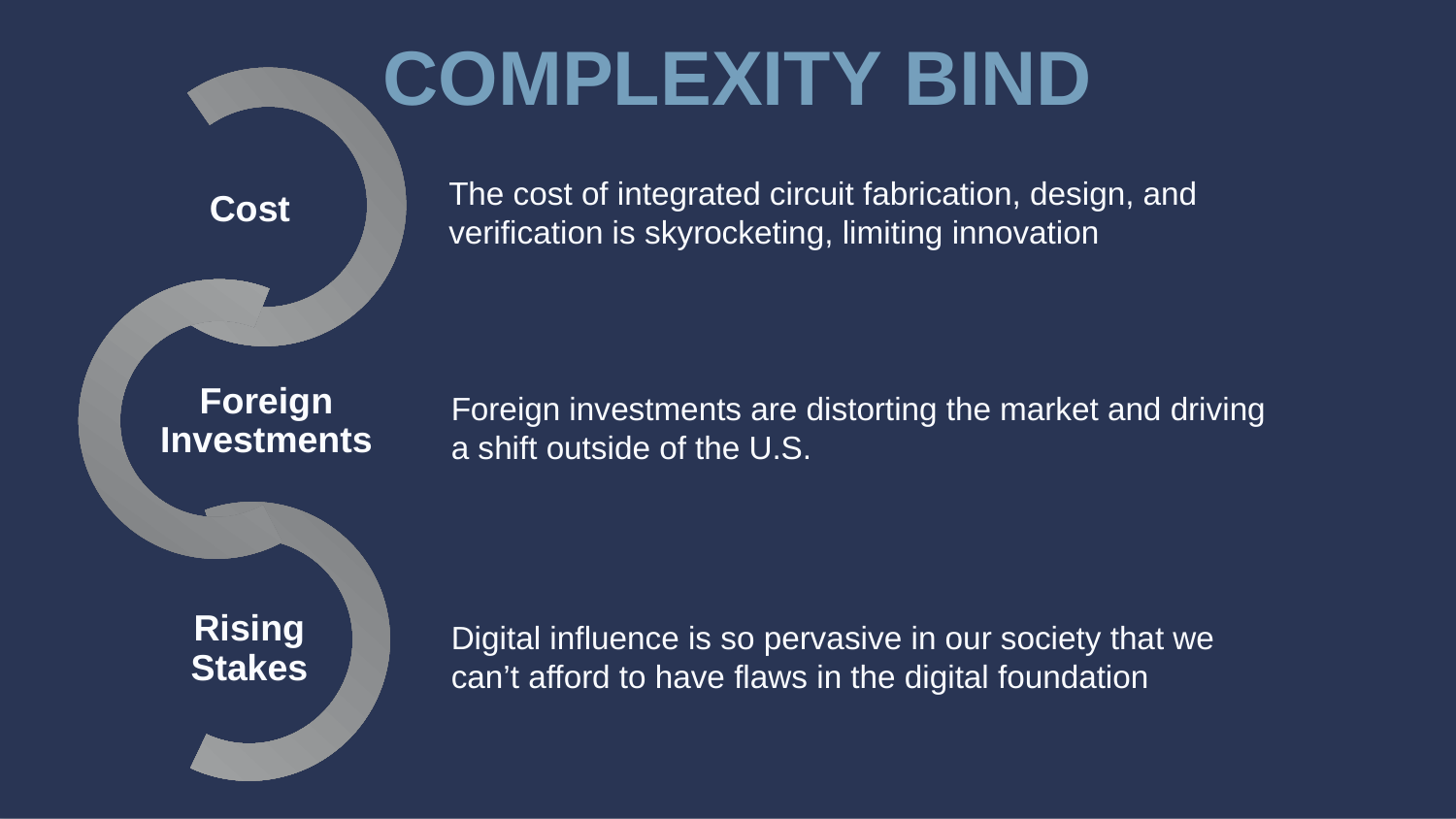

Complexity Bind

The cost of integrated circuit fabrication, design, and verification is skyrocketing, limiting innovation
Cost

Foreign investments are distorting the market and driving a shift outside of the U.S.
Foreign Investments

Digital influence is so pervasive in our society that we can’t afford to have flaws in the digital foundation
Rising Stakes